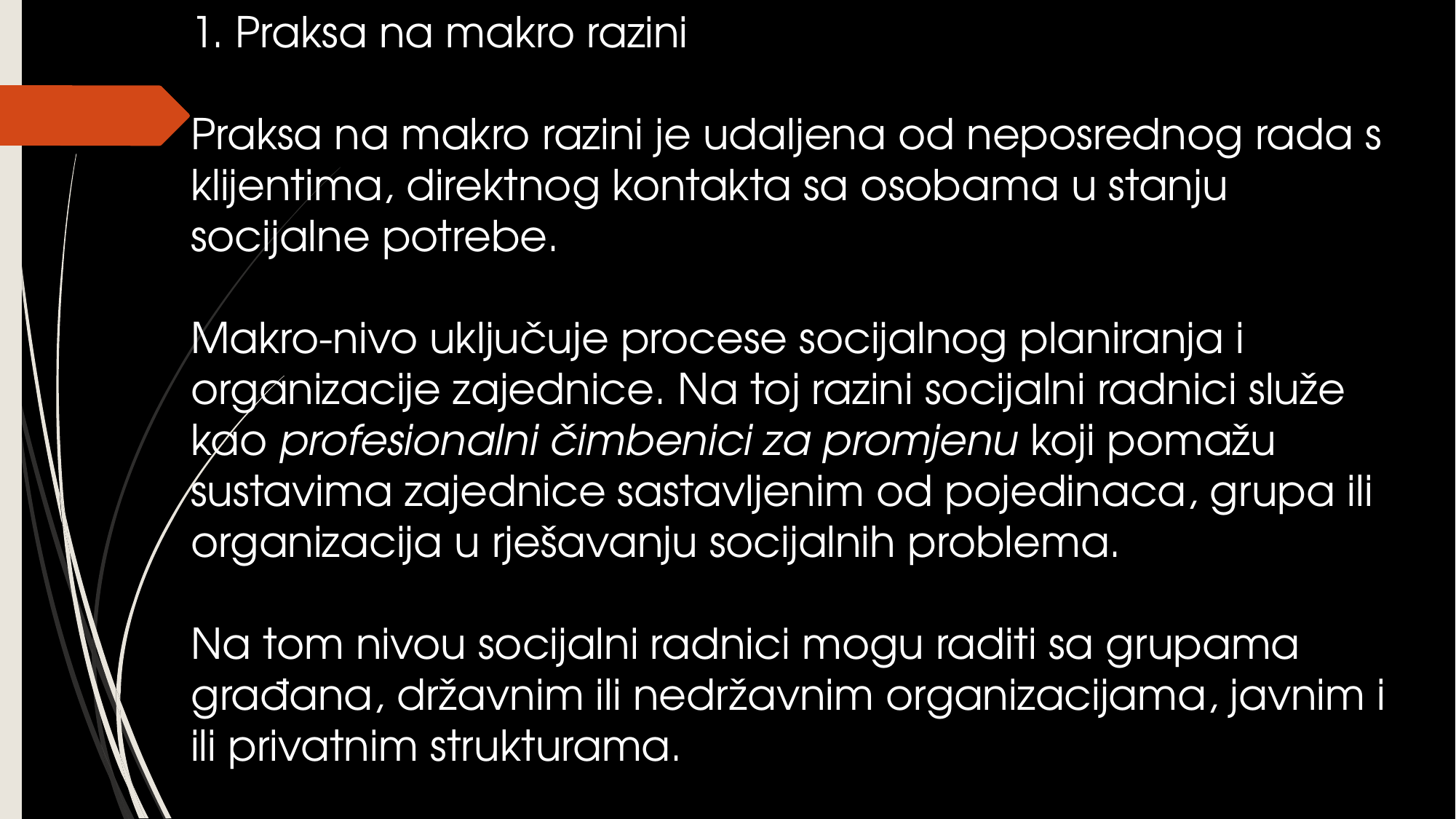

1. Praksa na makro razini

Praksa na makro razini je udaljena od neposrednog rada s klijentima, direktnog kontakta sa osobama u stanju socijalne potrebe.

Makro-nivo uključuje procese socijalnog planiranja i organizacije zajednice. Na toj razini socijalni radnici služe kao profesionalni čimbenici za promjenu koji pomažu sustavima zajednice sastavljenim od pojedinaca, grupa ili organizacija u rješavanju socijalnih problema.

Na tom nivou socijalni radnici mogu raditi sa grupama građana, državnim ili nedržavnim organizacijama, javnim i ili privatnim strukturama.